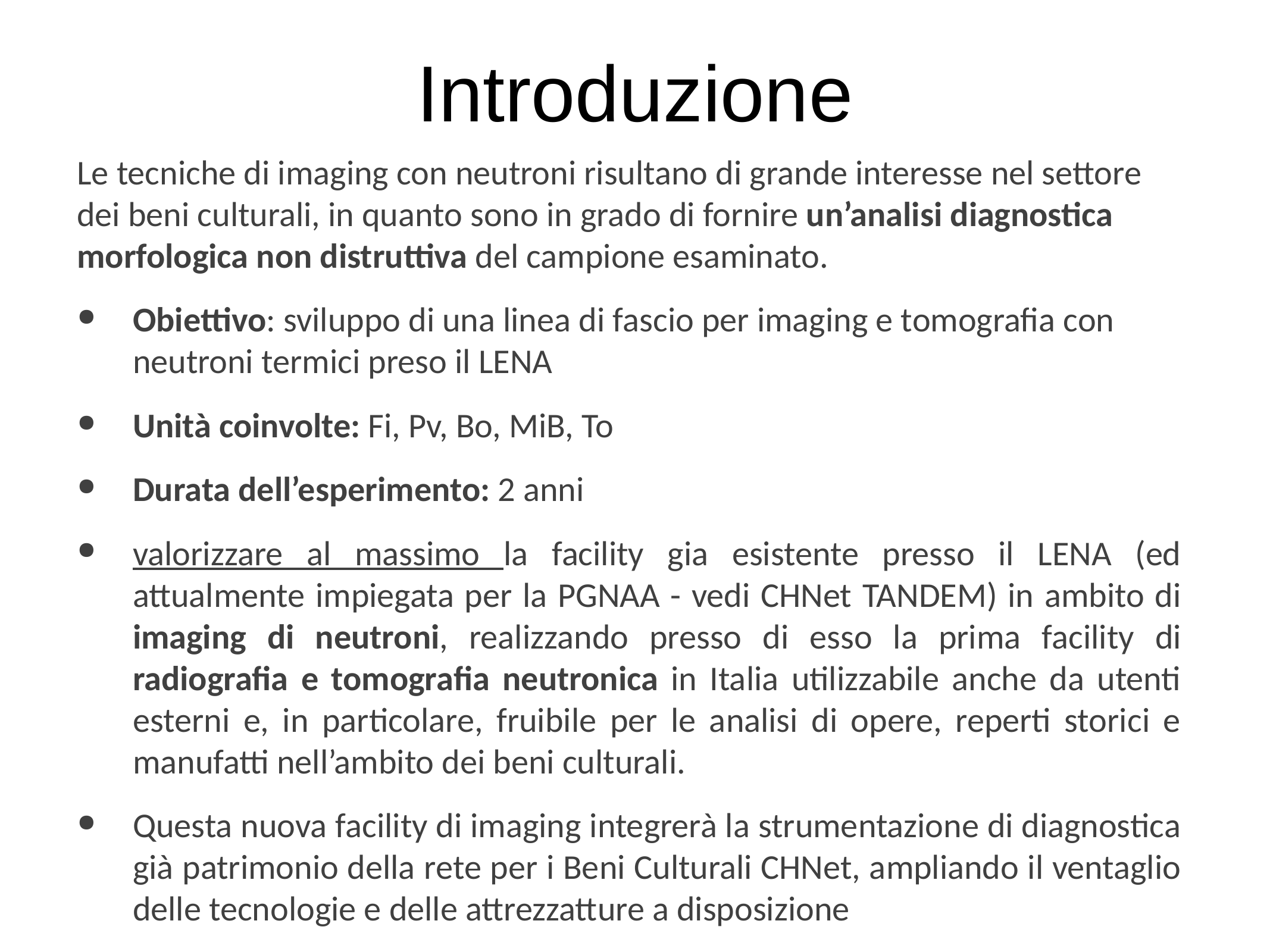

# Introduzione
Le tecniche di imaging con neutroni risultano di grande interesse nel settore dei beni culturali, in quanto sono in grado di fornire un’analisi diagnostica morfologica non distruttiva del campione esaminato.
Obiettivo: sviluppo di una linea di fascio per imaging e tomografia con neutroni termici preso il LENA
Unità coinvolte: Fi, Pv, Bo, MiB, To
Durata dell’esperimento: 2 anni
valorizzare al massimo la facility gia esistente presso il LENA (ed attualmente impiegata per la PGNAA - vedi CHNet TANDEM) in ambito di imaging di neutroni, realizzando presso di esso la prima facility di radiografia e tomografia neutronica in Italia utilizzabile anche da utenti esterni e, in particolare, fruibile per le analisi di opere, reperti storici e manufatti nell’ambito dei beni culturali.
Questa nuova facility di imaging integrerà la strumentazione di diagnostica già patrimonio della rete per i Beni Culturali CHNet, ampliando il ventaglio delle tecnologie e delle attrezzatture a disposizione